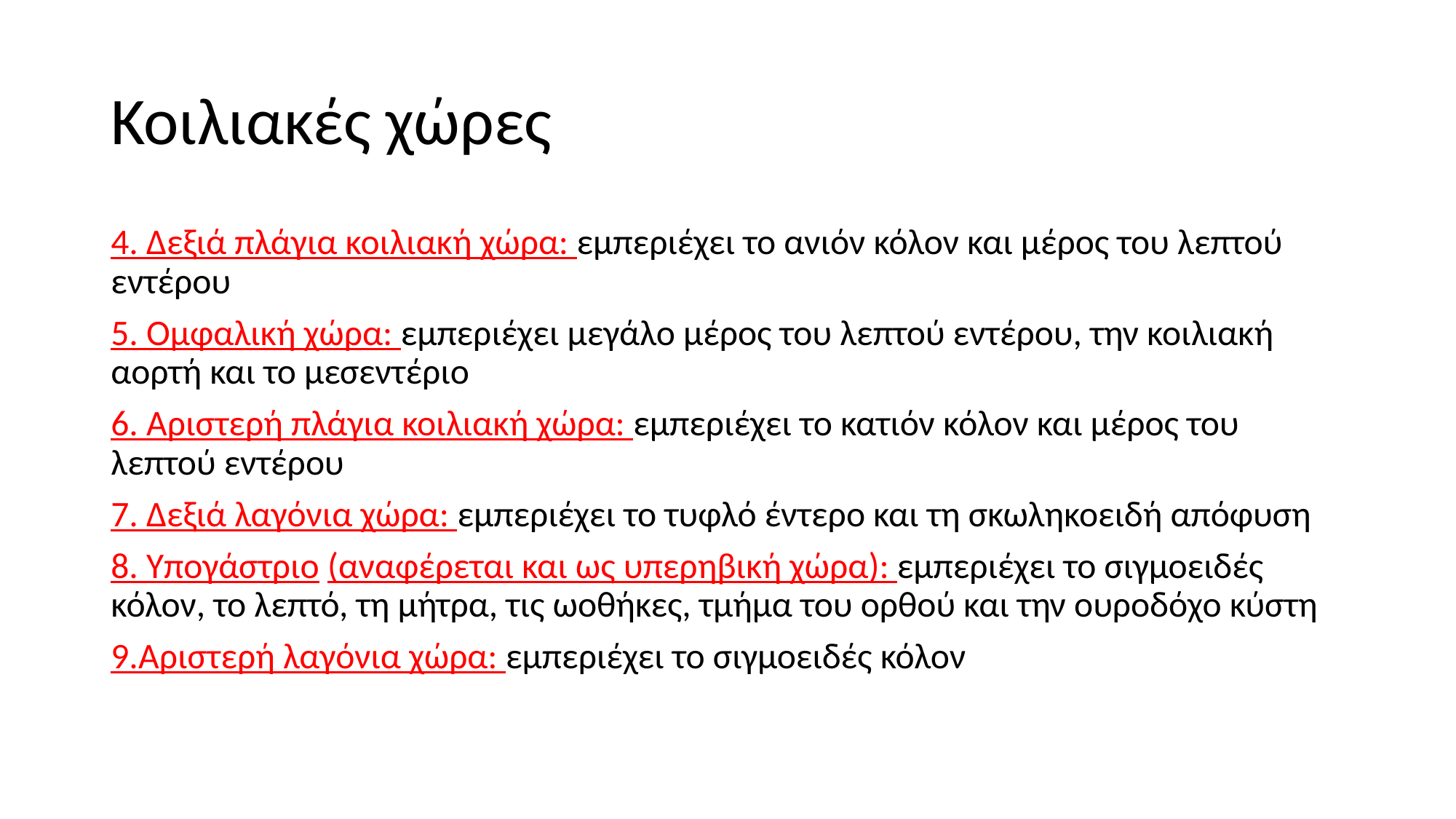

# Κοιλιακές χώρες
4. Δεξιά πλάγια κοιλιακή χώρα: εμπεριέχει το ανιόν κόλον και μέρος του λεπτού εντέρου
5. Ομφαλική χώρα: εμπεριέχει μεγάλο μέρος του λεπτού εντέρου, την κοιλιακή αορτή και το μεσεντέριο
6. Αριστερή πλάγια κοιλιακή χώρα: εμπεριέχει το κατιόν κόλον και μέρος του λεπτού εντέρου
7. Δεξιά λαγόνια χώρα: εμπεριέχει το τυφλό έντερο και τη σκωληκοειδή απόφυση
8. Υπογάστριο (αναφέρεται και ως υπερηβική χώρα): εμπεριέχει το σιγμοειδές κόλον, το λεπτό, τη μήτρα, τις ωοθήκες, τμήμα του ορθού και την ουροδόχο κύστη
9.Αριστερή λαγόνια χώρα: εμπεριέχει το σιγμοειδές κόλον